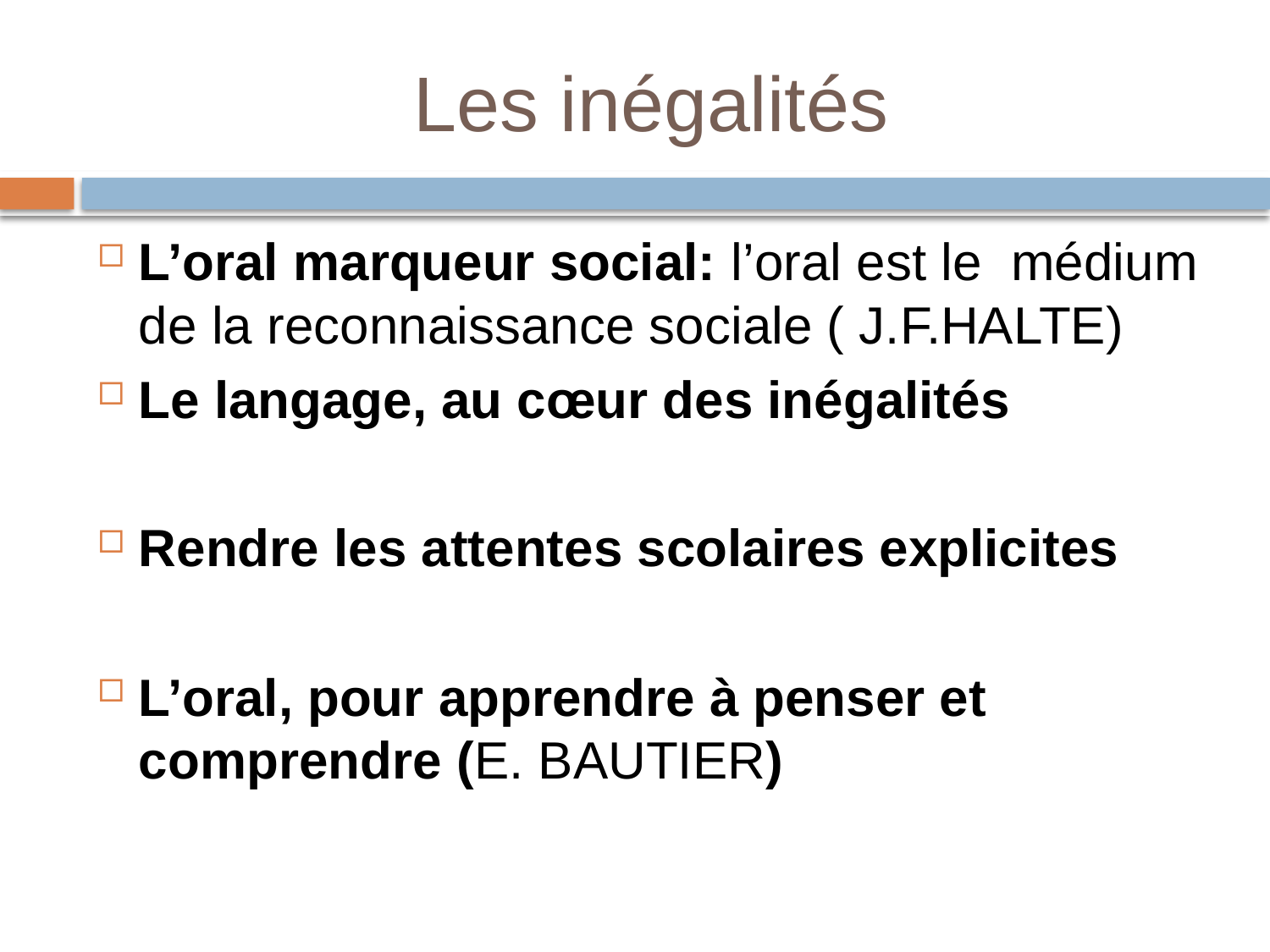

# Les inégalités
L’oral marqueur social: l’oral est le  médium de la reconnaissance sociale ( J.F.HALTE)
Le langage, au cœur des inégalités

Rendre les attentes scolaires explicites

L’oral, pour apprendre à penser et comprendre (E. BAUTIER)